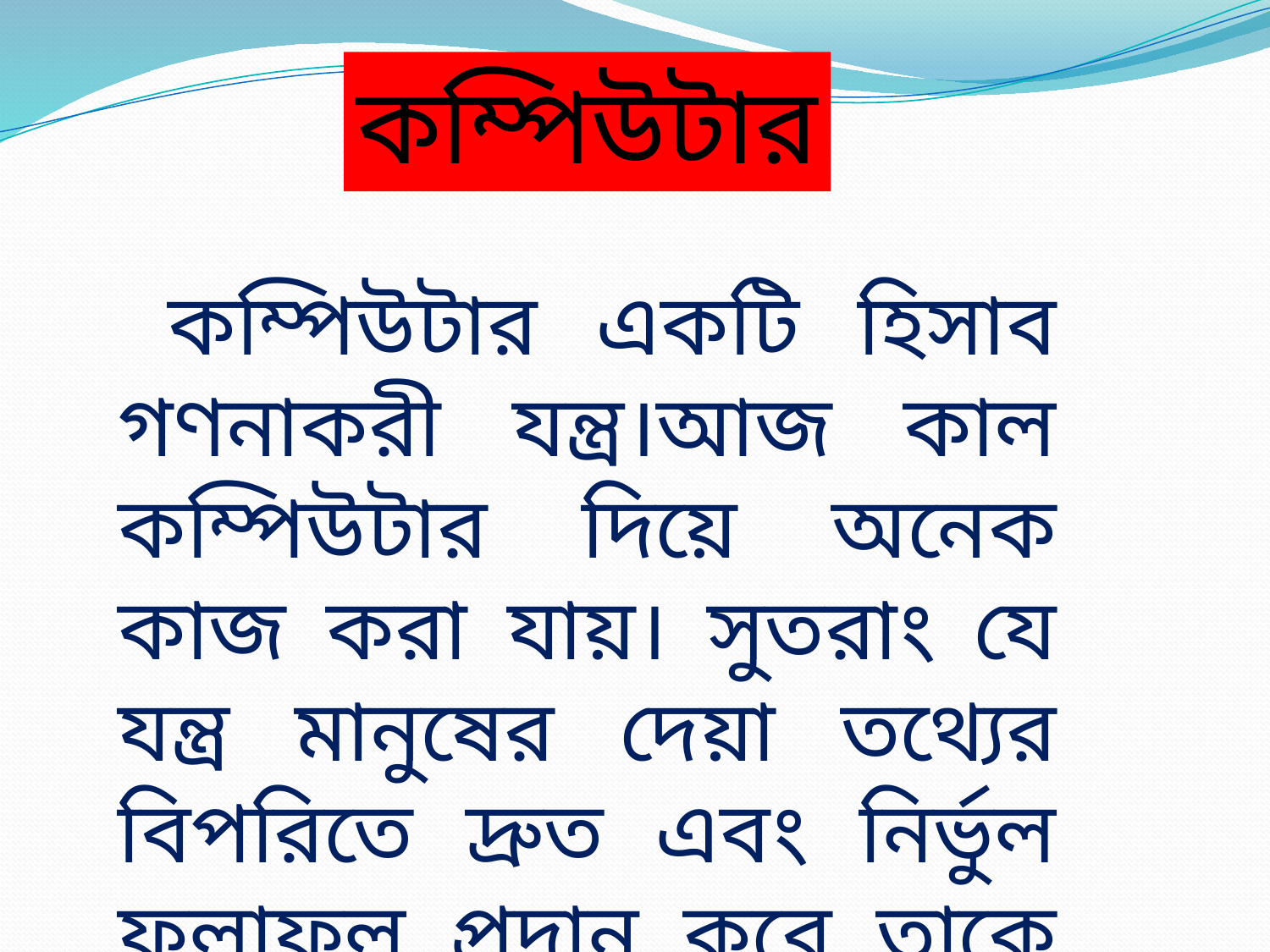

কম্পিউটার
 কম্পিউটার একটি হিসাব গণনাকরী যন্ত্র।আজ কাল কম্পিউটার দিয়ে অনেক কাজ করা যায়। সুতরাং যে যন্ত্র মানুষের দেয়া তথ্যের বিপরিতে দ্রুত এবং নির্ভুল ফলাফল প্রদান করে তাকে কম্পিউটার বলে ।